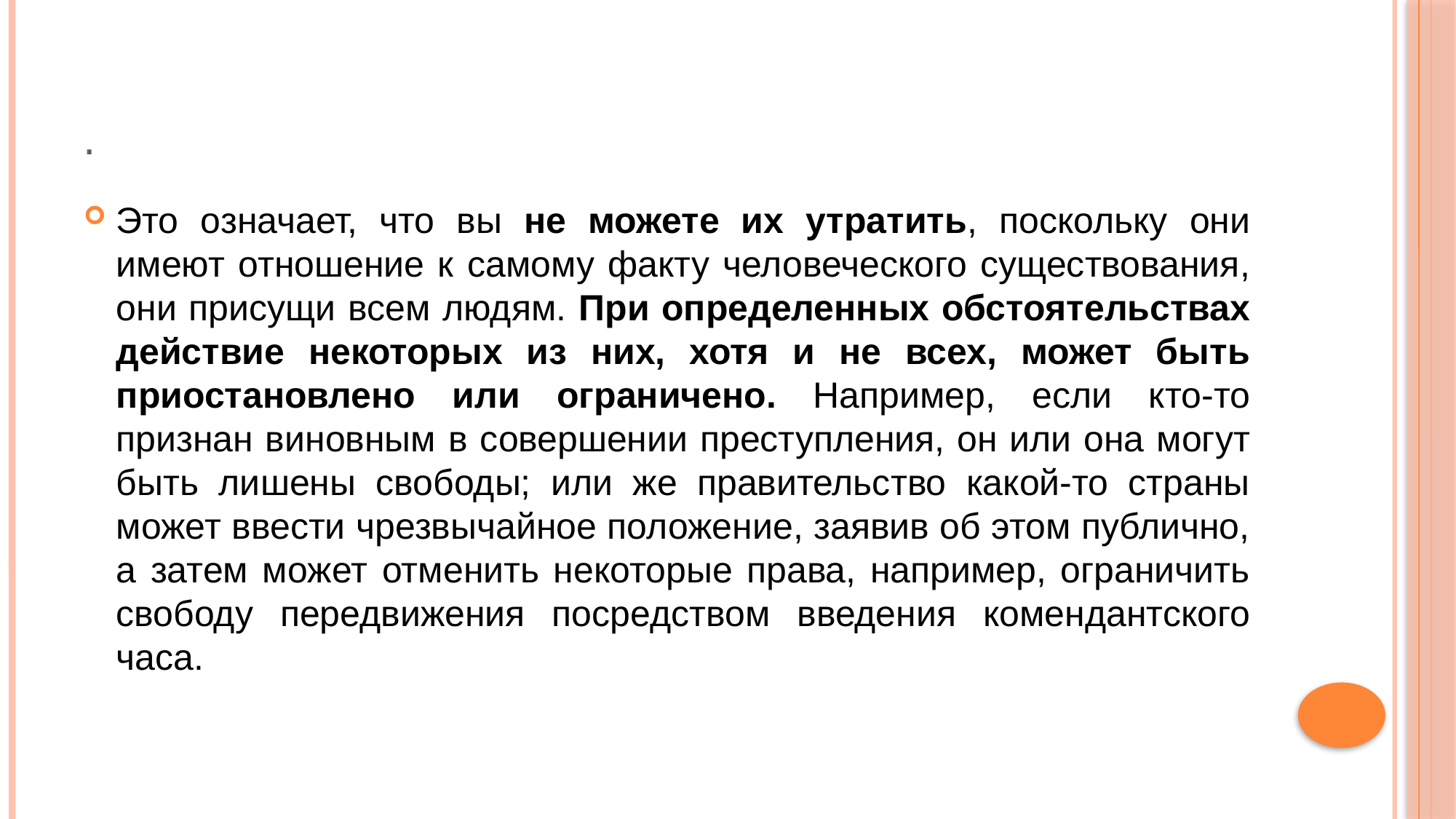

# .
Это означает, что вы не можете их утратить, поскольку они имеют отношение к самому факту человеческого существования, они присущи всем людям. При определенных обстоятельствах действие некоторых из них, хотя и не всех, может быть приостановлено или ограничено. Например, если кто-то признан виновным в совершении преступления, он или она могут быть лишены свободы; или же правительство какой-то страны может ввести чрезвычайное положение, заявив об этом публично, а затем может отменить некоторые права, например, ограничить свободу передвижения посредством введения комендантского часа.